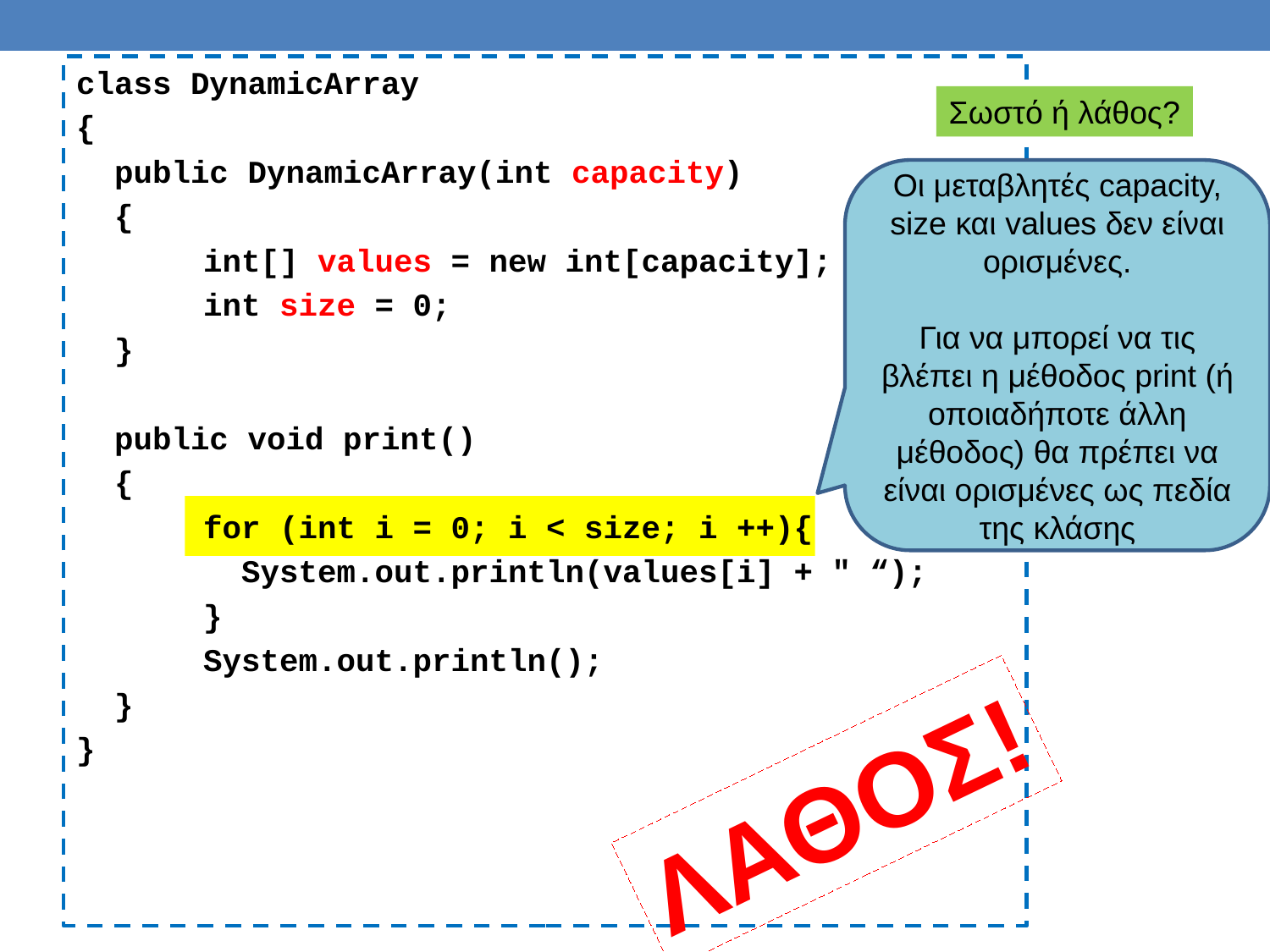

class DynamicArray
{
  public DynamicArray(int capacity)
  {
	int[] values = new int[capacity];
	int size = 0;
  }

  public void print()
  {
	for (int i = 0; i < size; i ++){
	  System.out.println(values[i] + " “);
	}
	System.out.println();
  }
}

Σωστό ή λάθος?
Οι μεταβλητές capacity, size και values δεν είναι ορισμένες.

Για να μπορεί να τις βλέπει η μέθοδος print (ή οποιαδήποτε άλλη μέθοδος) θα πρέπει να είναι ορισμένες ως πεδία της κλάσης

ΛΑΘΟΣ!